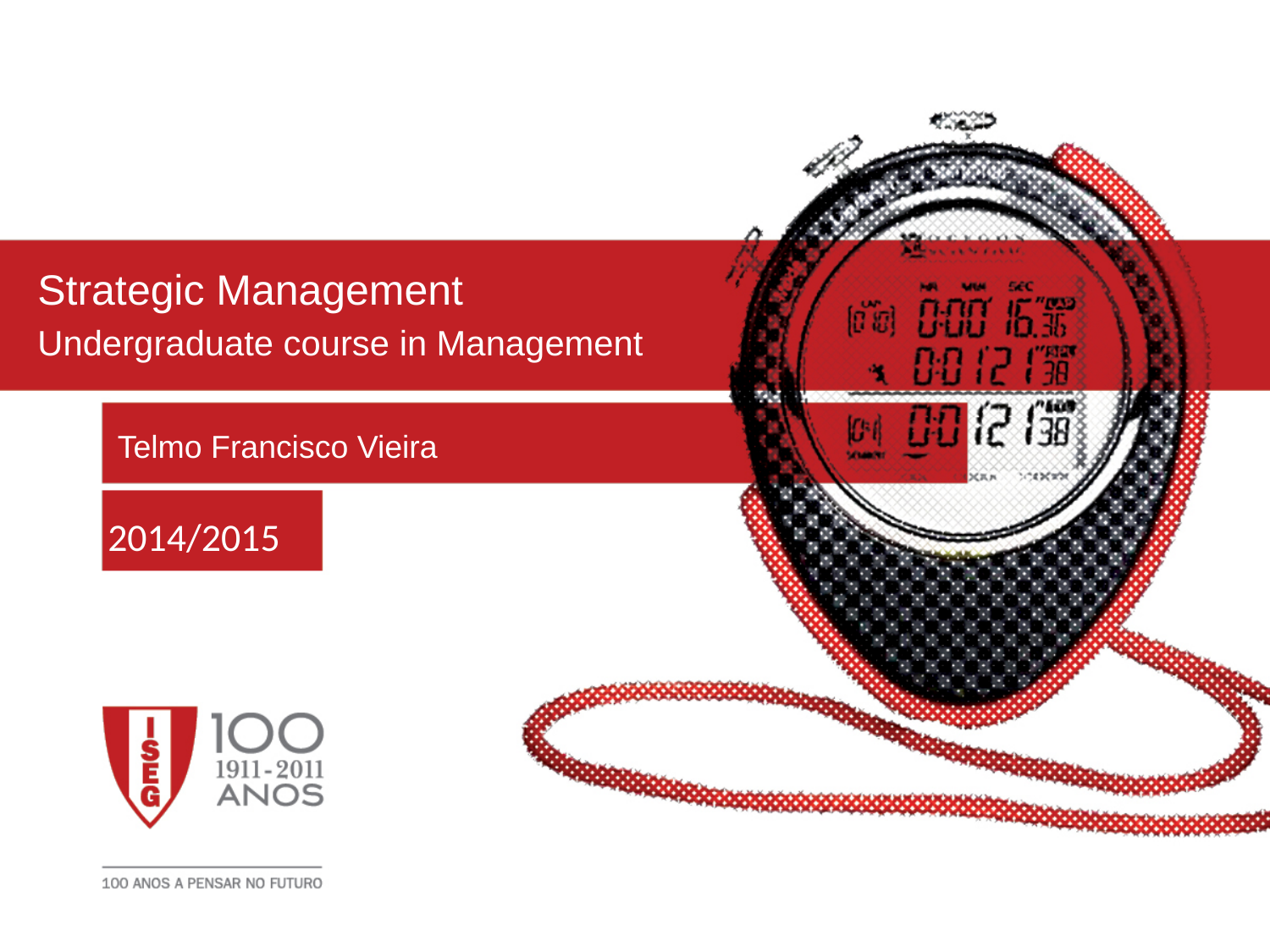

Strategic Management
Undergraduate course in Management
# Telmo Francisco Vieira
2014/2015